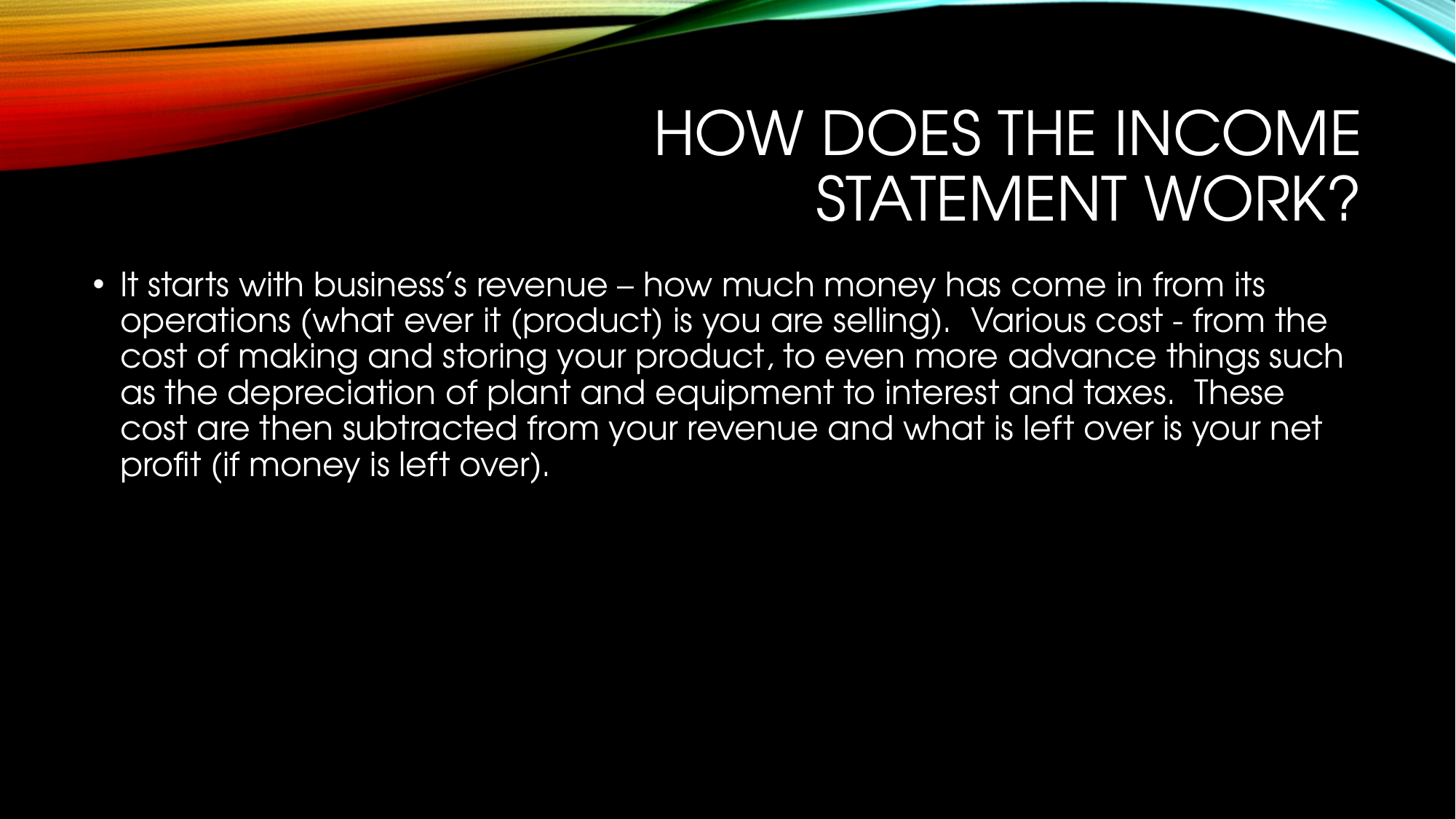

# How Does the Income Statement work?
It starts with business’s revenue – how much money has come in from its operations (what ever it (product) is you are selling).  Various cost - from the cost of making and storing your product, to even more advance things such as the depreciation of plant and equipment to interest and taxes.  These cost are then subtracted from your revenue and what is left over is your net profit (if money is left over).